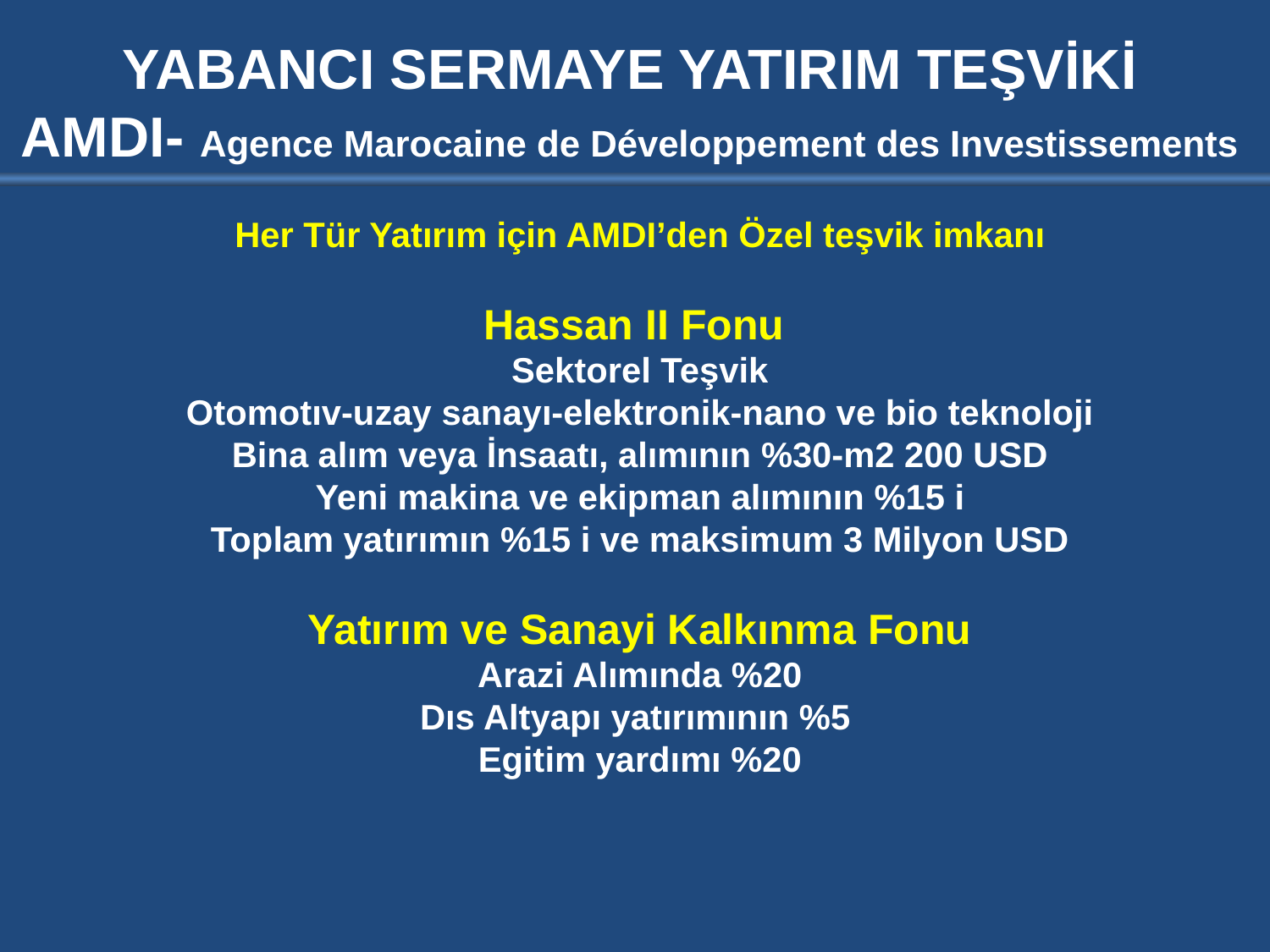

YABANCI SERMAYE YATIRIM TEŞVİKİ
AMDI- Agence Marocaine de Développement des Investissements

Her Tür Yatırım için AMDI’den Özel teşvik imkanı

Hassan II Fonu
Sektorel Teşvik
Otomotıv-uzay sanayı-elektronik-nano ve bio teknoloji
Bina alım veya İnsaatı, alımının %30-m2 200 USD
Yeni makina ve ekipman alımının %15 i
Toplam yatırımın %15 i ve maksimum 3 Milyon USD

Yatırım ve Sanayi Kalkınma Fonu
Arazi Alımında %20
Dıs Altyapı yatırımının %5
Egitim yardımı %20